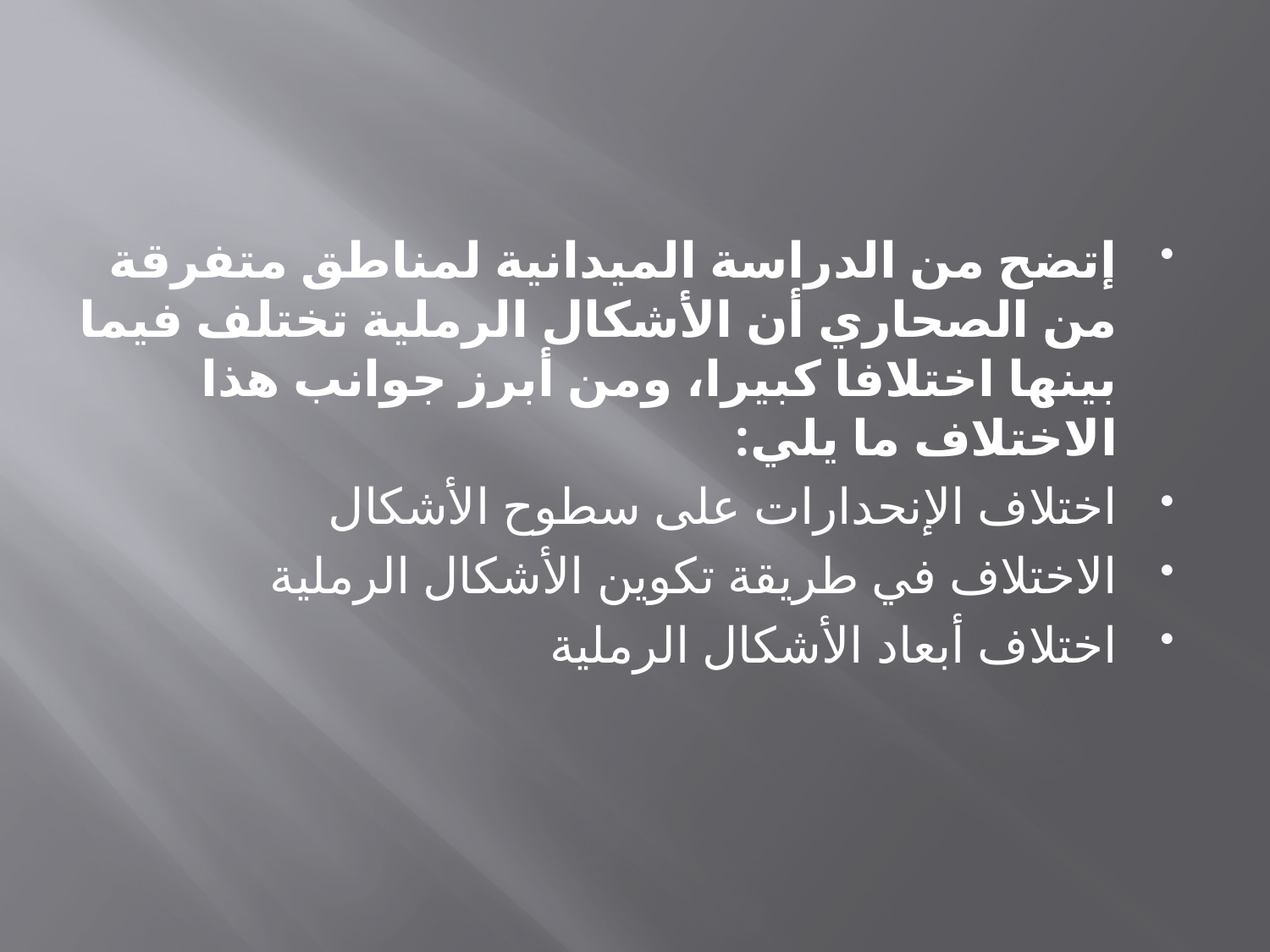

إتضح من الدراسة الميدانية لمناطق متفرقة من الصحاري أن الأشكال الرملية تختلف فيما بينها اختلافا كبيرا، ومن أبرز جوانب هذا الاختلاف ما يلي:
اختلاف الإنحدارات على سطوح الأشكال
الاختلاف في طريقة تكوين الأشكال الرملية
اختلاف أبعاد الأشكال الرملية